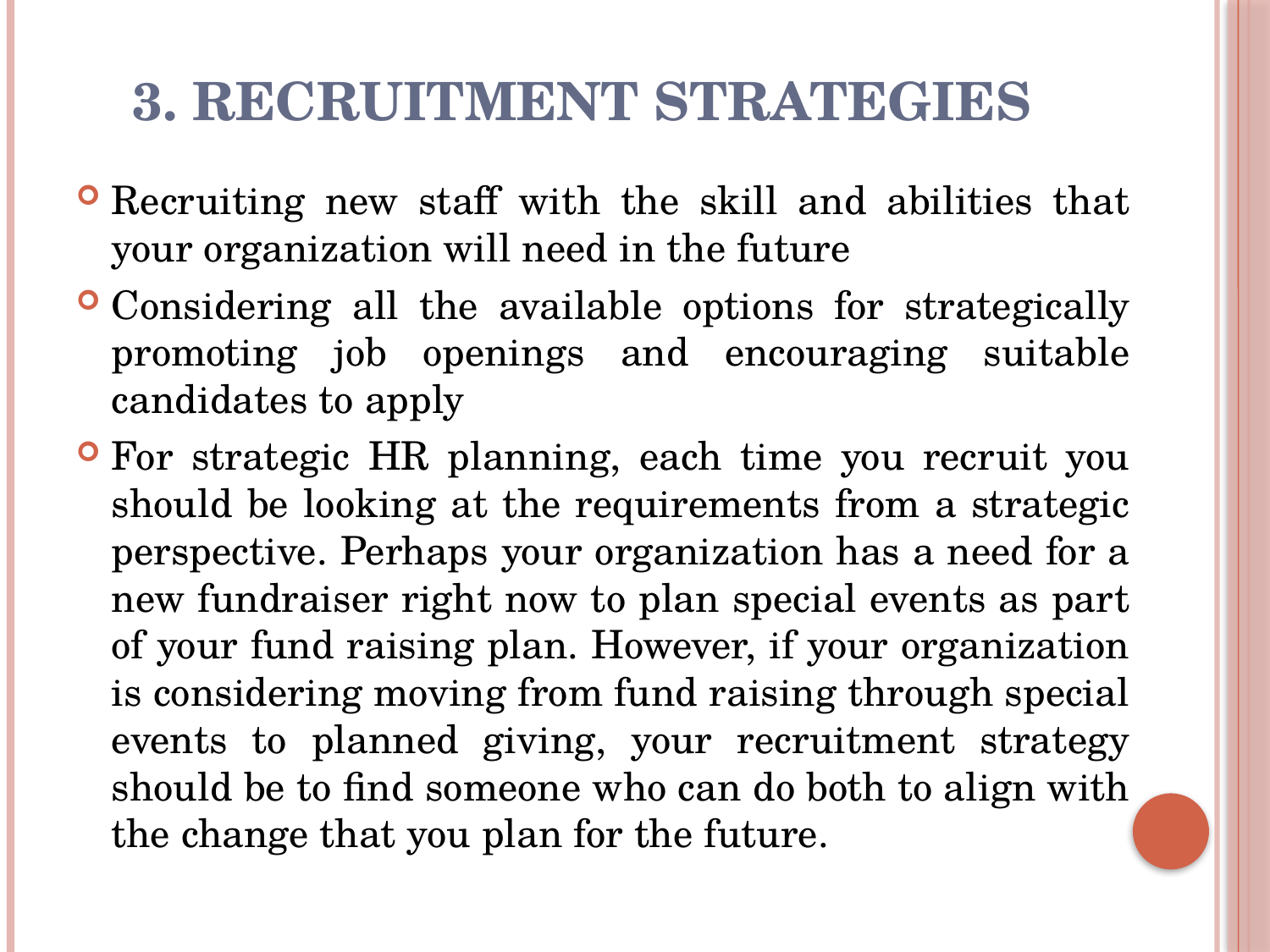

# 3. Recruitment strategies
Recruiting new staff with the skill and abilities that your organization will need in the future
Considering all the available options for strategically promoting job openings and encouraging suitable candidates to apply
For strategic HR planning, each time you recruit you should be looking at the requirements from a strategic perspective. Perhaps your organization has a need for a new fundraiser right now to plan special events as part of your fund raising plan. However, if your organization is considering moving from fund raising through special events to planned giving, your recruitment strategy should be to find someone who can do both to align with the change that you plan for the future.